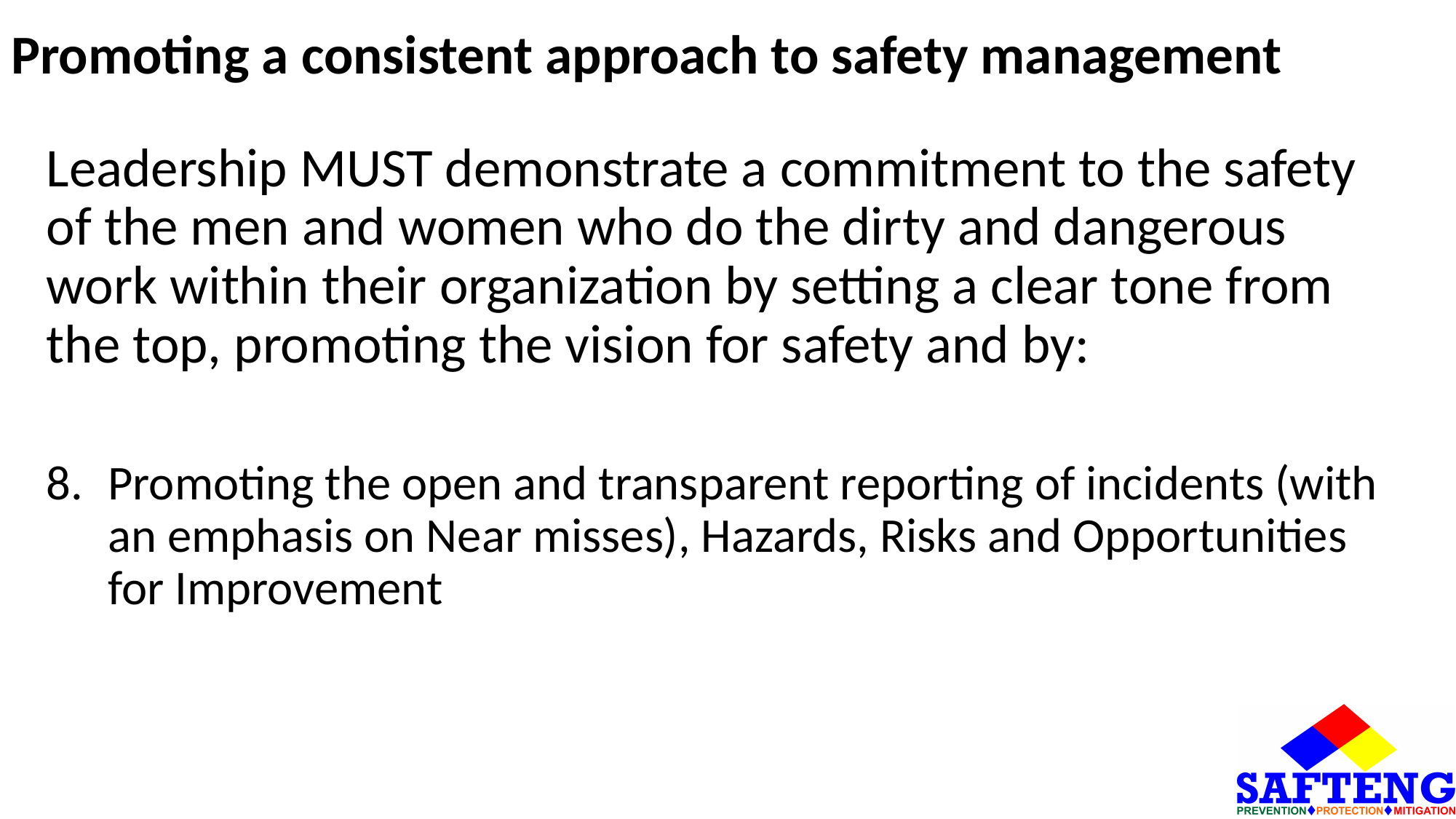

# Promoting a consistent approach to safety management
Leadership MUST demonstrate a commitment to the safety of the men and women who do the dirty and dangerous work within their organization by setting a clear tone from the top, promoting the vision for safety and by:

Promoting the open and transparent reporting of incidents (with an emphasis on Near misses), Hazards, Risks and Opportunities for Improvement